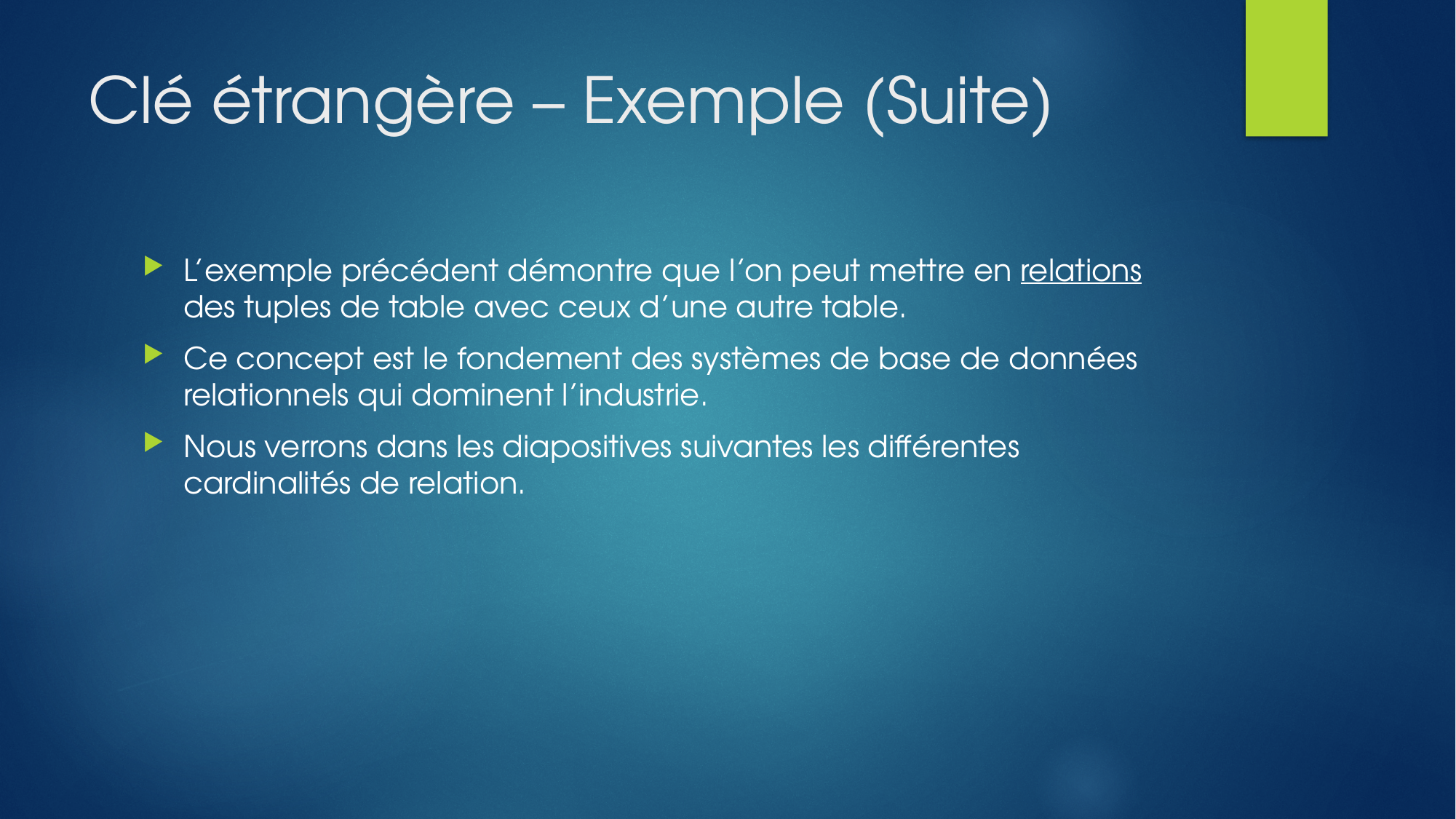

# Clé étrangère – Exemple (Suite)
L’exemple précédent démontre que l’on peut mettre en relations des tuples de table avec ceux d’une autre table.
Ce concept est le fondement des systèmes de base de données relationnels qui dominent l’industrie.
Nous verrons dans les diapositives suivantes les différentes cardinalités de relation.